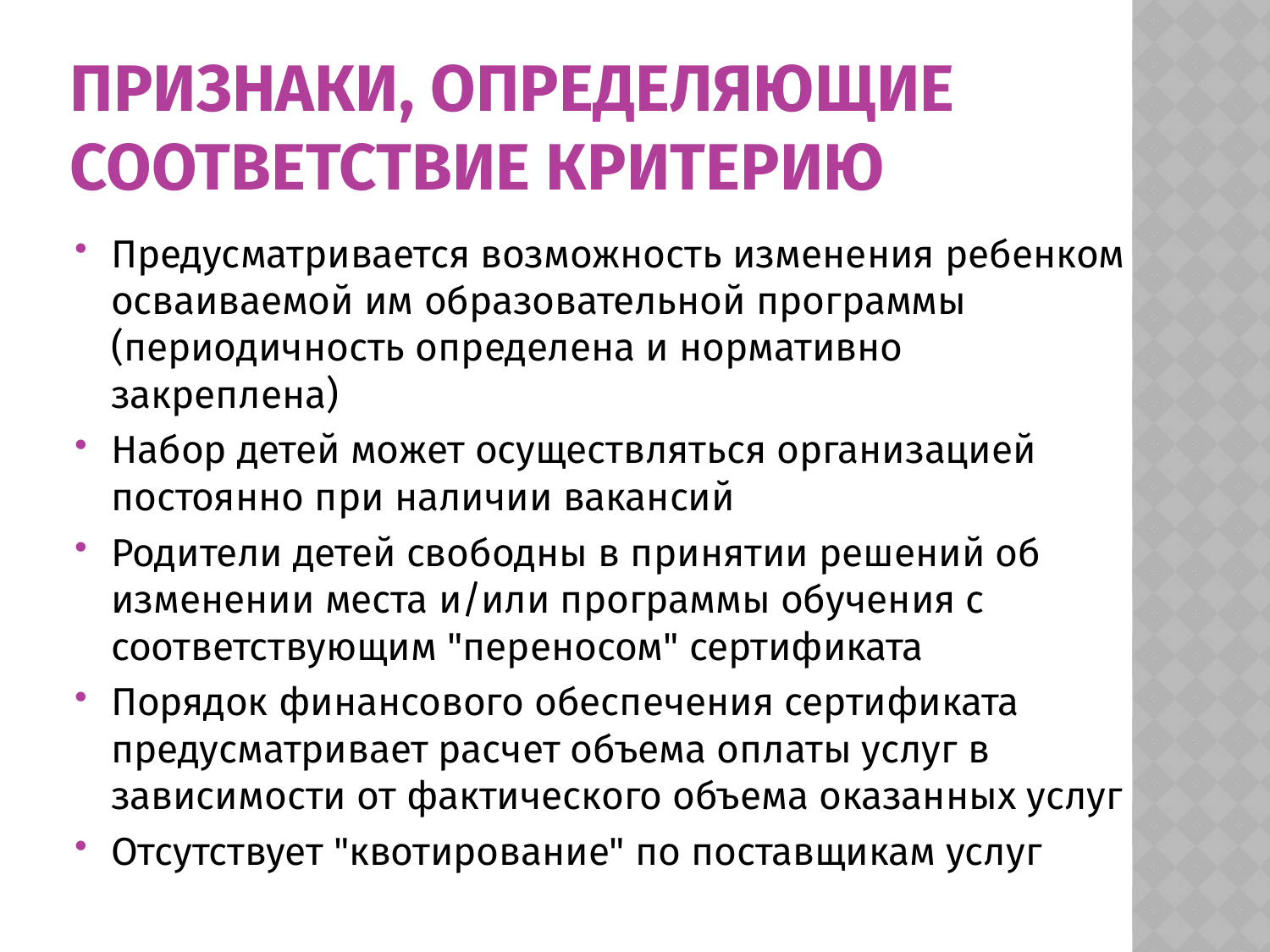

# Признаки, определяющие соответствие критерию
Предусматривается возможность изменения ребенком осваиваемой им образовательной программы (периодичность определена и нормативно закреплена)
Набор детей может осуществляться организацией постоянно при наличии вакансий
Родители детей свободны в принятии решений об изменении места и/или программы обучения с соответствующим "переносом" сертификата
Порядок финансового обеспечения сертификата предусматривает расчет объема оплаты услуг в зависимости от фактического объема оказанных услуг
Отсутствует "квотирование" по поставщикам услуг